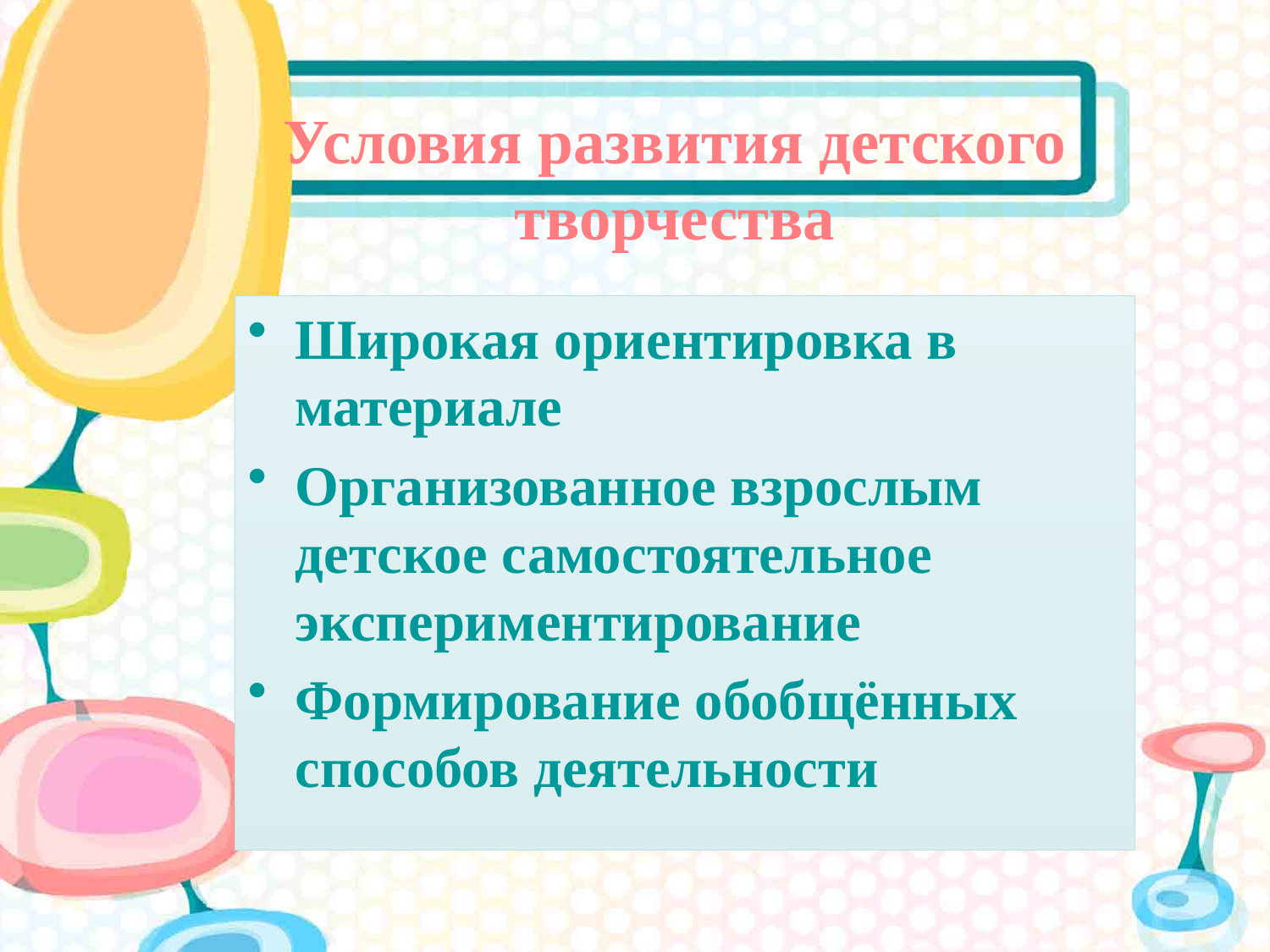

# Условия развития детского творчества
Широкая ориентировка в материале
Организованное взрослым детское самостоятельное экспериментирование
Формирование обобщённых способов деятельности